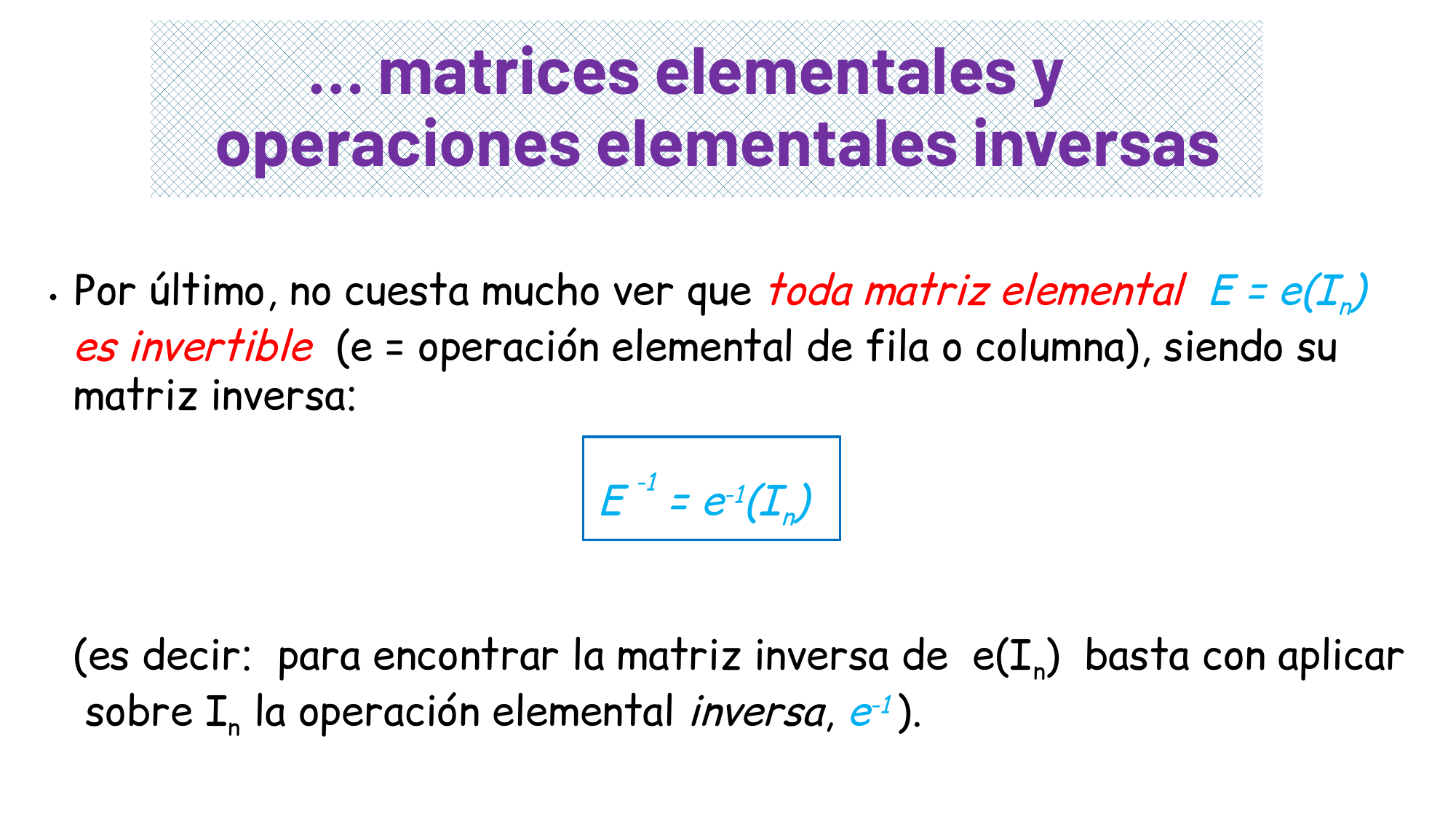

# … matrices elementales y operaciones elementales inversas
•  Por último, no cuesta mucho ver que toda matriz elemental  E = e(In)
  es invertible  (e = operación elemental de fila o columna), siendo su
  matriz inversa:

                                             E -1 = e-1(In)

  (es decir:  para encontrar la matriz inversa de  e(In)  basta con aplicar
   sobre In  la operación elemental inversa, e-1 ).